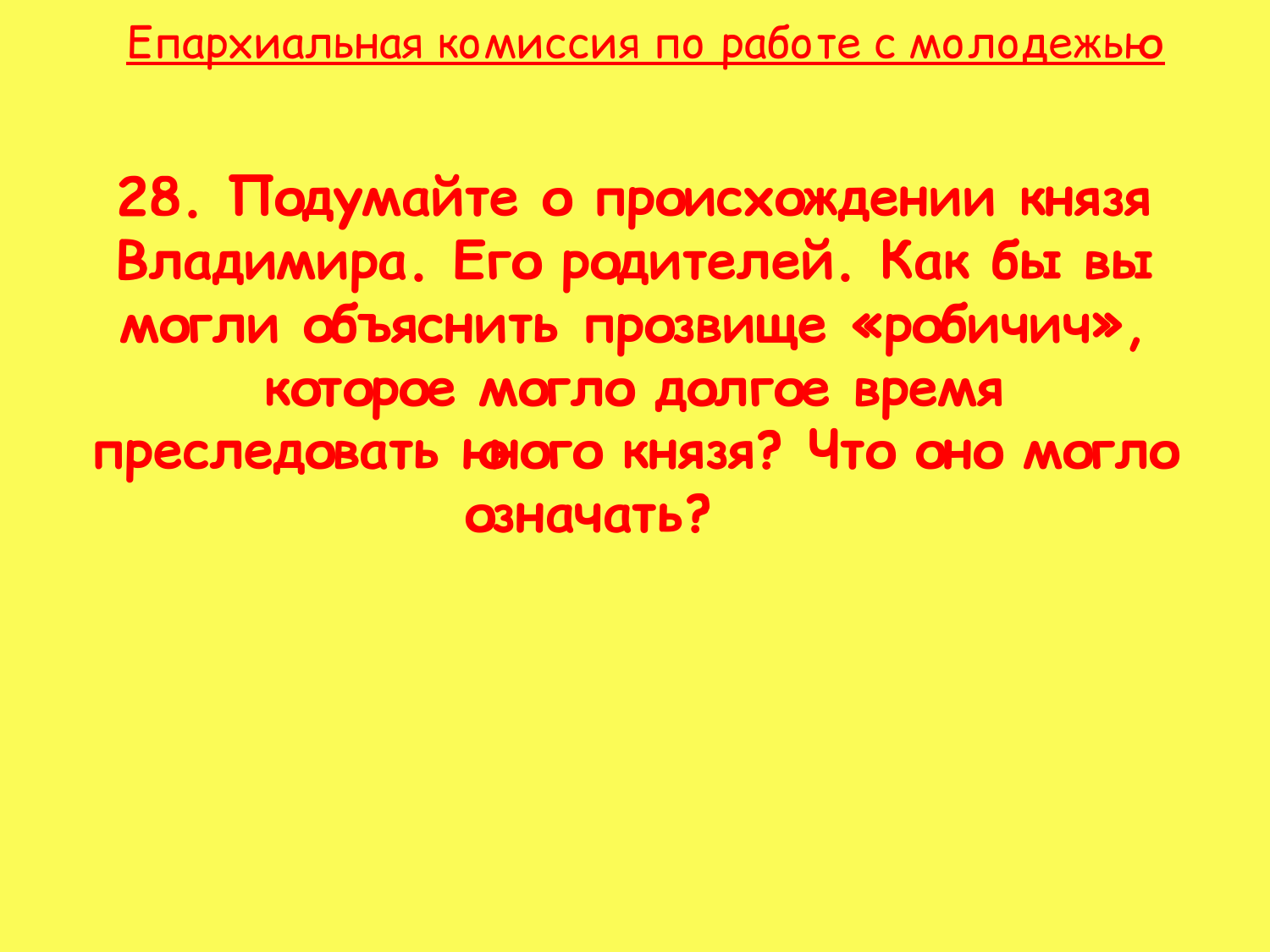

Епархиальная комиссия по работе с молодежью
28. Подумайте о происхождении князя Владимира. Его родителей. Как бы вы могли объяснить прозвище «робичич», которое могло долгое время преследовать юного князя? Что оно могло означать?